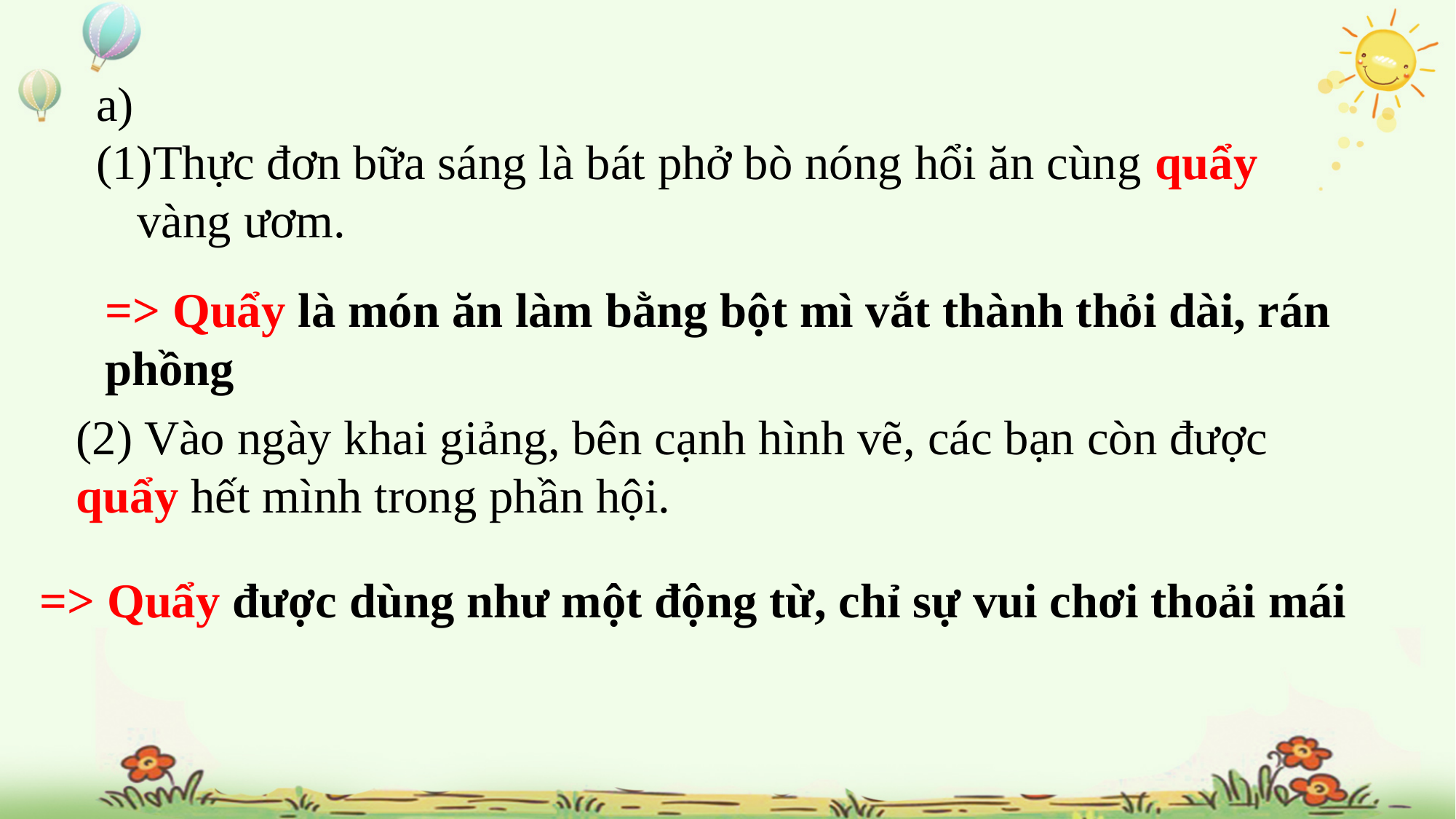

a)
Thực đơn bữa sáng là bát phở bò nóng hổi ăn cùng quẩy vàng ươm.
=> Quẩy là món ăn làm bằng bột mì vắt thành thỏi dài, rán phồng

(2) Vào ngày khai giảng, bên cạnh hình vẽ, các bạn còn được quẩy hết mình trong phần hội.
=> Quẩy được dùng như một động từ, chỉ sự vui chơi thoải mái